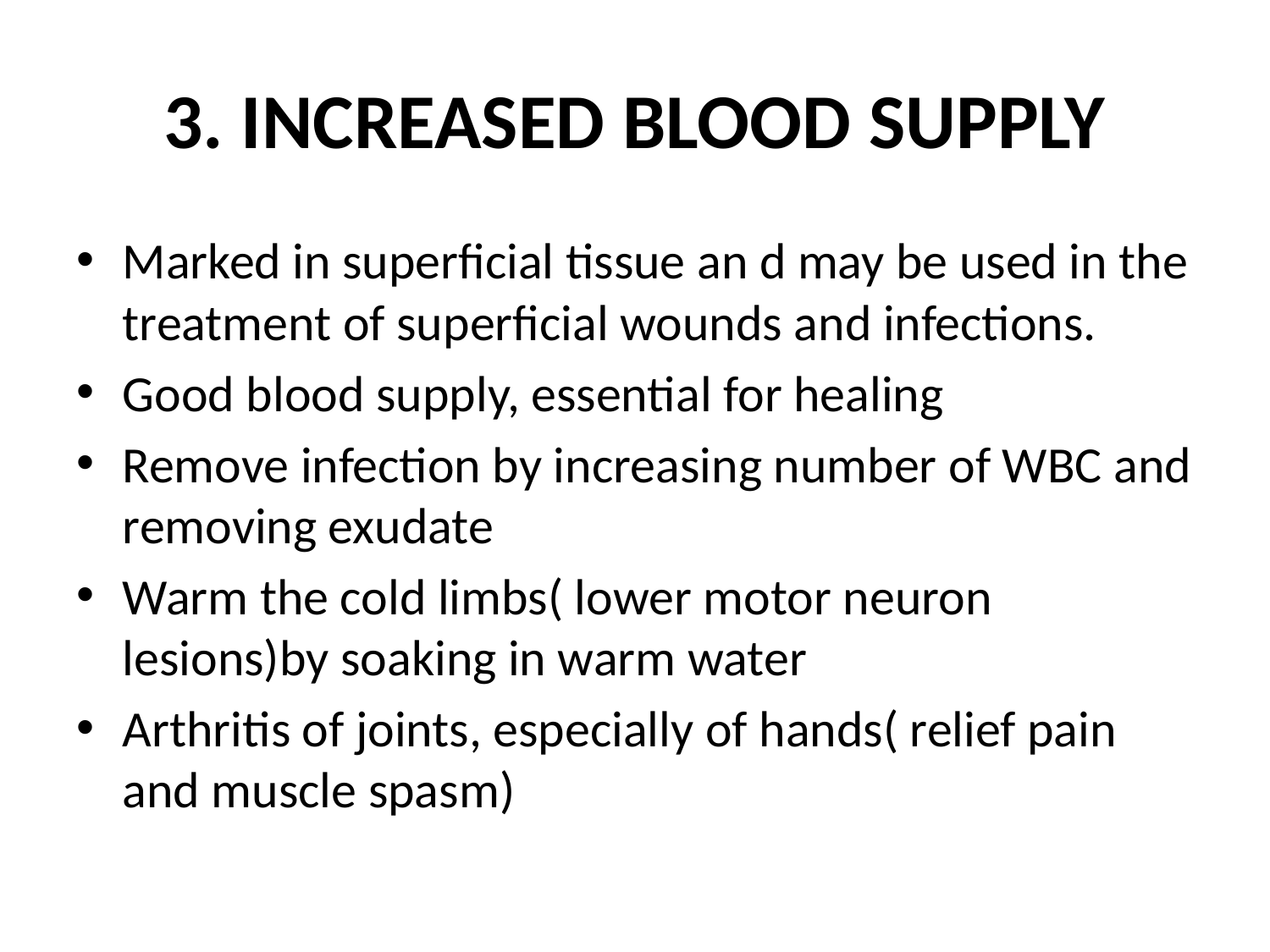

# 3. INCREASED BLOOD SUPPLY
Marked in superficial tissue an d may be used in the treatment of superficial wounds and infections.
Good blood supply, essential for healing
Remove infection by increasing number of WBC and removing exudate
Warm the cold limbs( lower motor neuron lesions)by soaking in warm water
Arthritis of joints, especially of hands( relief pain and muscle spasm)